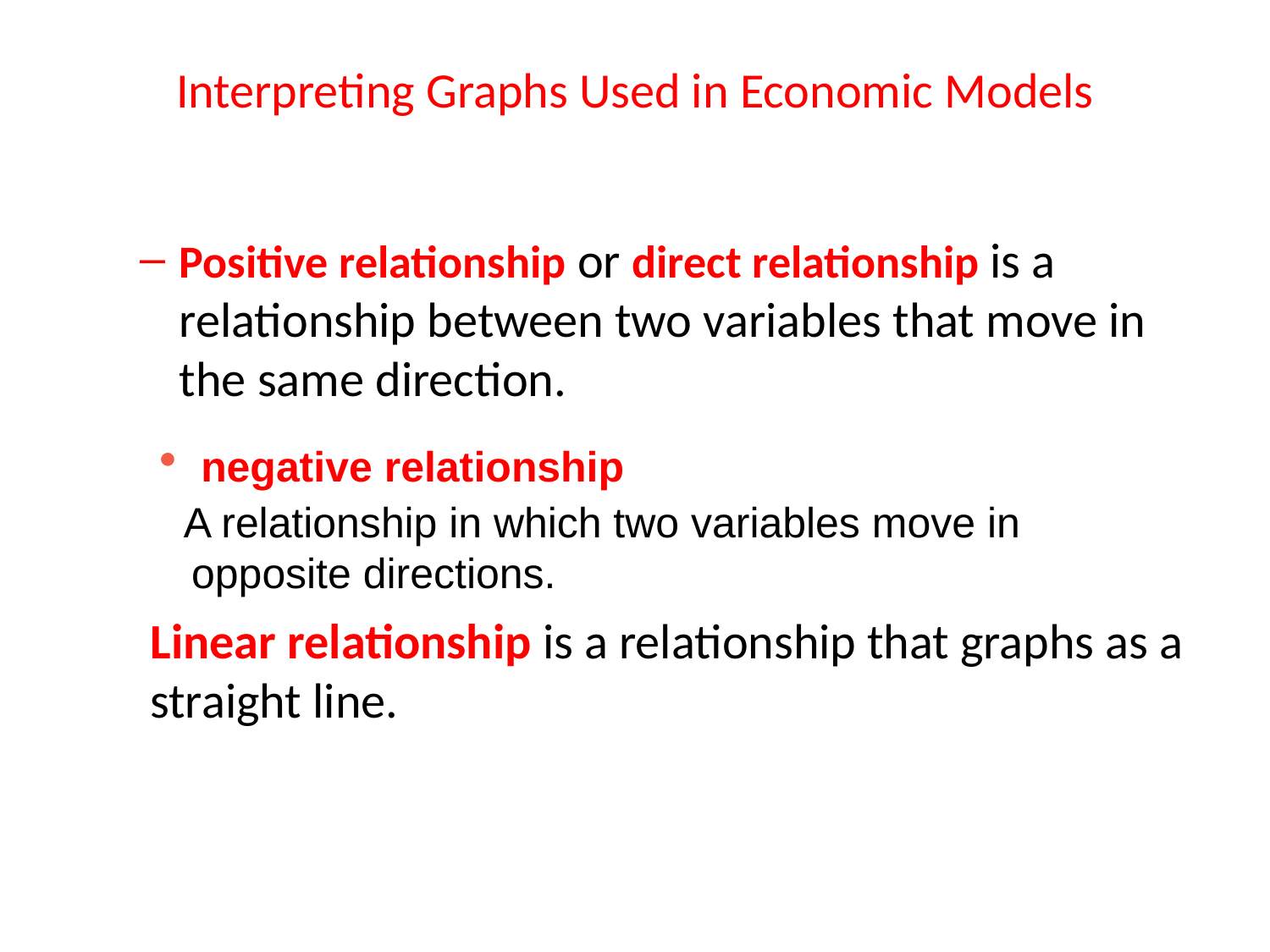

# Interpreting Graphs Used in Economic Models
Positive relationship or direct relationship is a relationship between two variables that move in the same direction.

  negative relationship
A relationship in which two variables move in opposite directions.
Linear relationship is a relationship that graphs as a straight line.